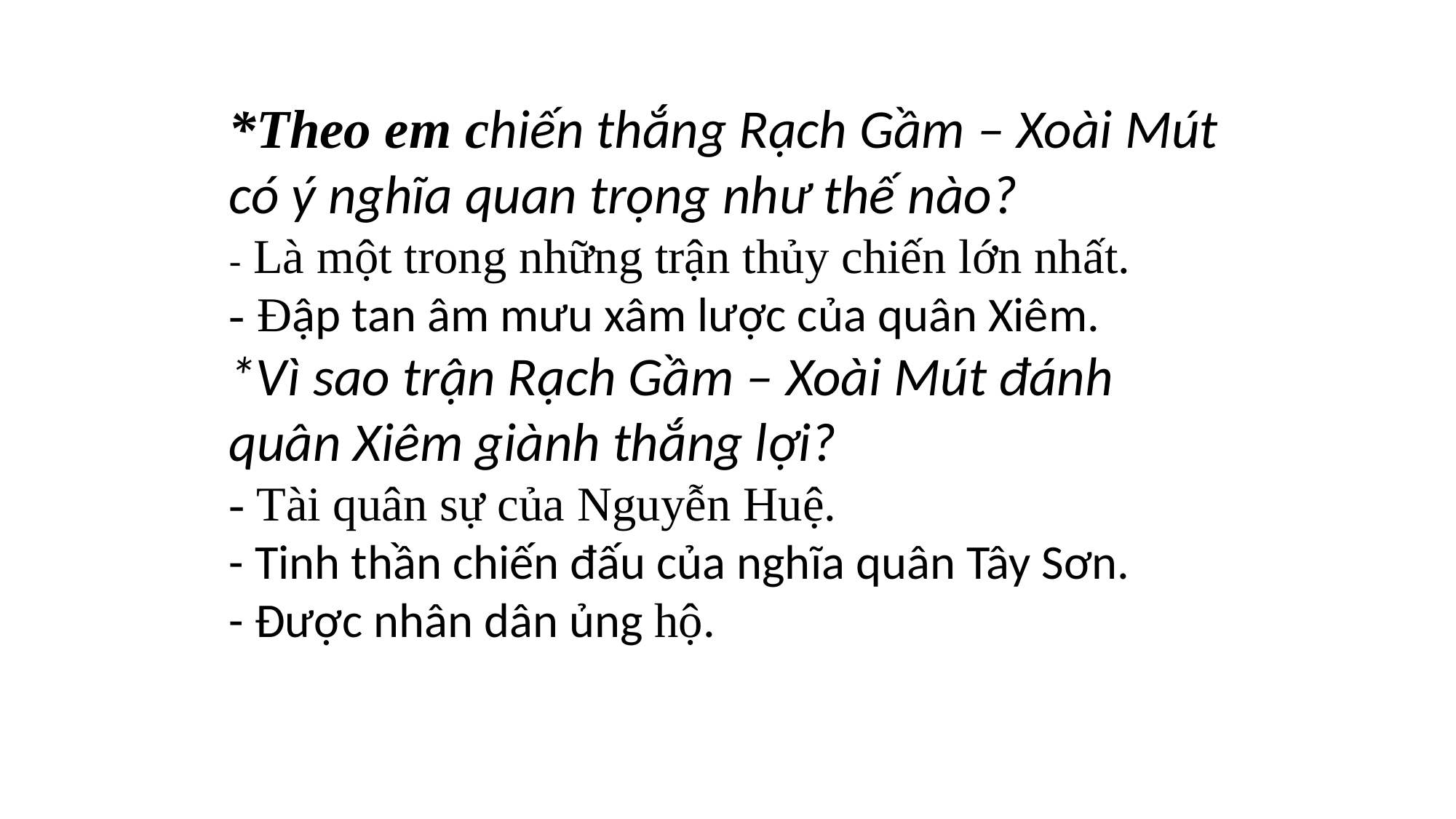

*Theo em chiến thắng Rạch Gầm – Xoài Mút có ý nghĩa quan trọng như thế nào?
- Là một trong những trận thủy chiến lớn nhất.
- Đập tan âm mưu xâm lược của quân Xiêm.
*Vì sao trận Rạch Gầm – Xoài Mút đánh quân Xiêm giành thắng lợi?
- Tài quân sự của Nguyễn Huệ.
- Tinh thần chiến đấu của nghĩa quân Tây Sơn.
- Được nhân dân ủng hộ.